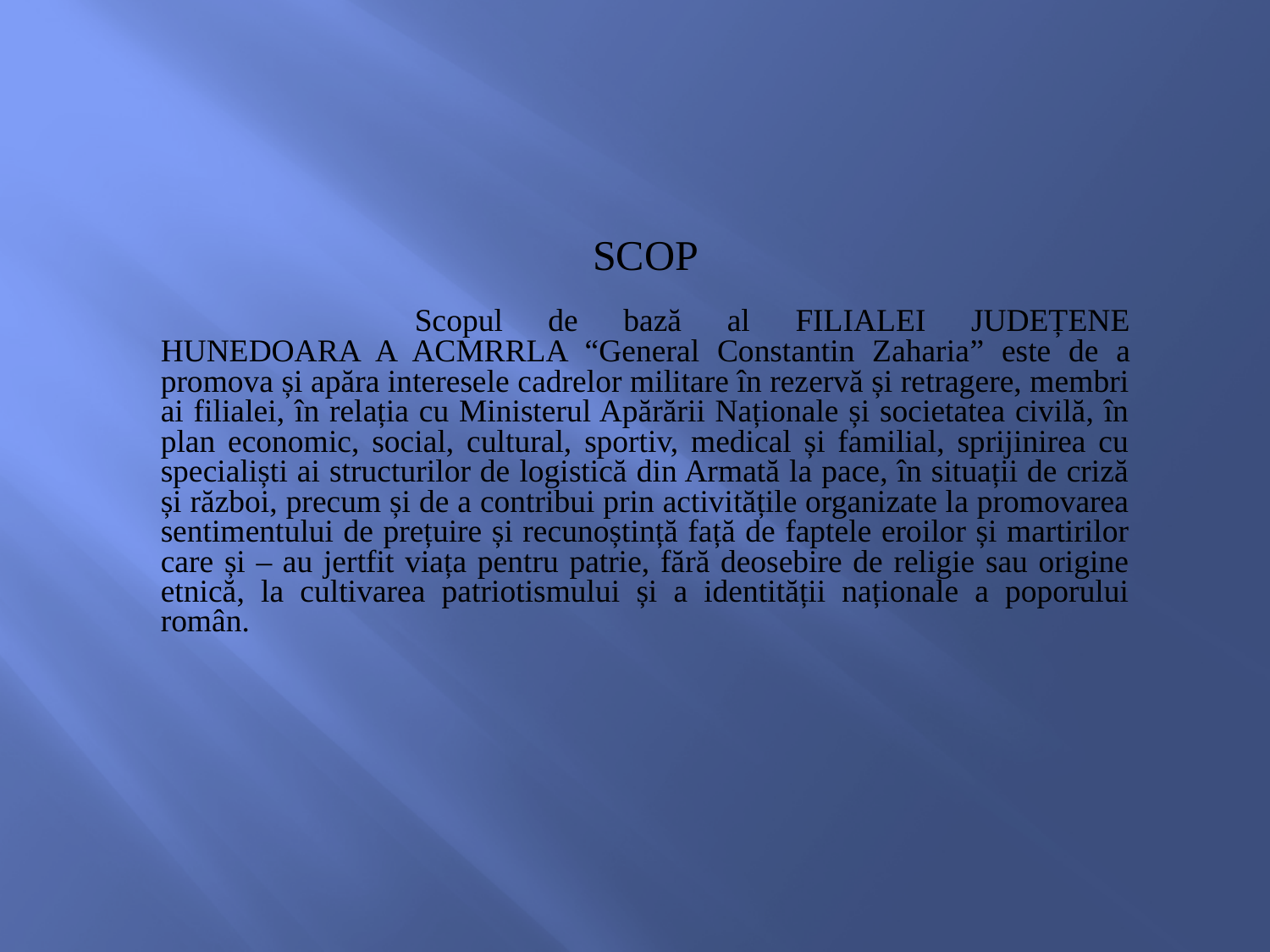

SCOP

		Scopul de bază al FILIALEI JUDEȚENE HUNEDOARA A ACMRRLA “General Constantin Zaharia” este de a promova și apăra interesele cadrelor militare în rezervă și retragere, membri ai filialei, în relația cu Ministerul Apărării Naționale și societatea civilă, în plan economic, social, cultural, sportiv, medical și familial, sprijinirea cu specialiști ai structurilor de logistică din Armată la pace, în situații de criză și război, precum și de a contribui prin activitățile organizate la promovarea sentimentului de prețuire și recunoștință față de faptele eroilor și martirilor care și – au jertfit viața pentru patrie, fără deosebire de religie sau origine etnică, la cultivarea patriotismului și a identității naționale a poporului român.